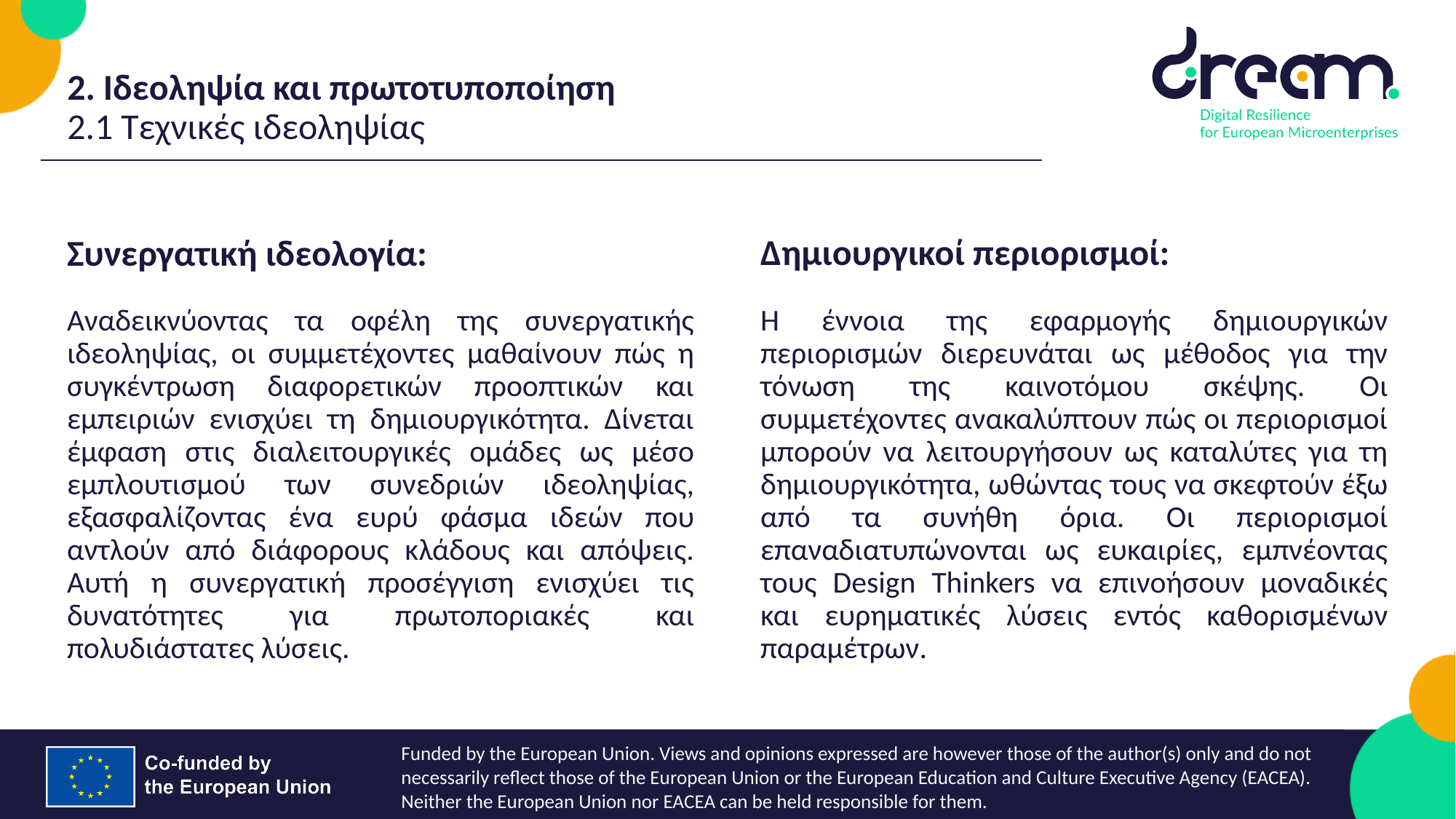

2. Ιδεοληψία και πρωτοτυποποίηση
2.1 Τεχνικές ιδεοληψίας
Δημιουργικοί περιορισμοί:
Συνεργατική ιδεολογία:
Αναδεικνύοντας τα οφέλη της συνεργατικής ιδεοληψίας, οι συμμετέχοντες μαθαίνουν πώς η συγκέντρωση διαφορετικών προοπτικών και εμπειριών ενισχύει τη δημιουργικότητα. Δίνεται έμφαση στις διαλειτουργικές ομάδες ως μέσο εμπλουτισμού των συνεδριών ιδεοληψίας, εξασφαλίζοντας ένα ευρύ φάσμα ιδεών που αντλούν από διάφορους κλάδους και απόψεις. Αυτή η συνεργατική προσέγγιση ενισχύει τις δυνατότητες για πρωτοποριακές και πολυδιάστατες λύσεις.
Η έννοια της εφαρμογής δημιουργικών περιορισμών διερευνάται ως μέθοδος για την τόνωση της καινοτόμου σκέψης. Οι συμμετέχοντες ανακαλύπτουν πώς οι περιορισμοί μπορούν να λειτουργήσουν ως καταλύτες για τη δημιουργικότητα, ωθώντας τους να σκεφτούν έξω από τα συνήθη όρια. Οι περιορισμοί επαναδιατυπώνονται ως ευκαιρίες, εμπνέοντας τους Design Thinkers να επινοήσουν μοναδικές και ευρηματικές λύσεις εντός καθορισμένων παραμέτρων.